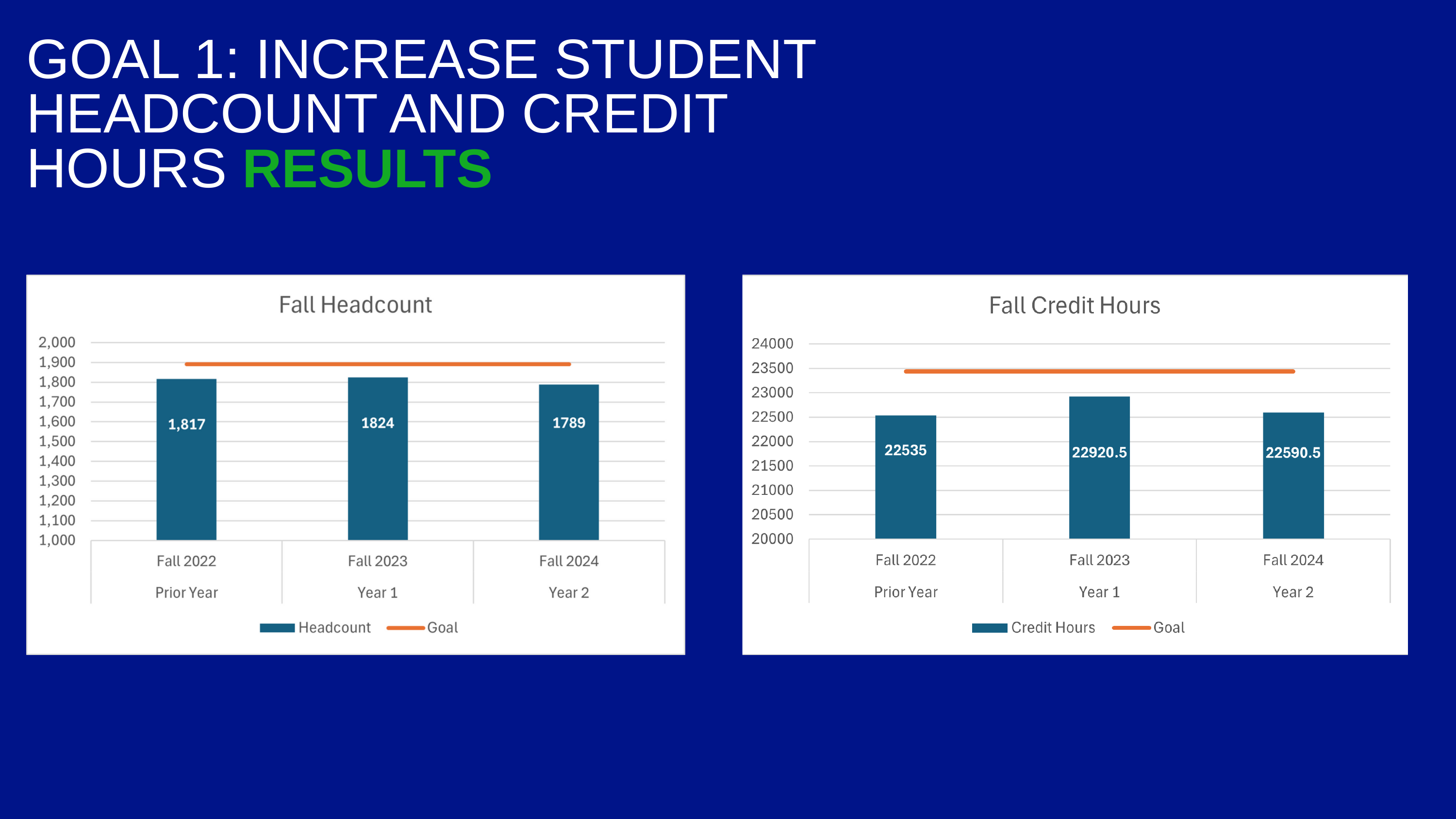

GOAL 1: INCREASE STUDENT HEADCOUNT AND CREDIT HOURS RESULTS